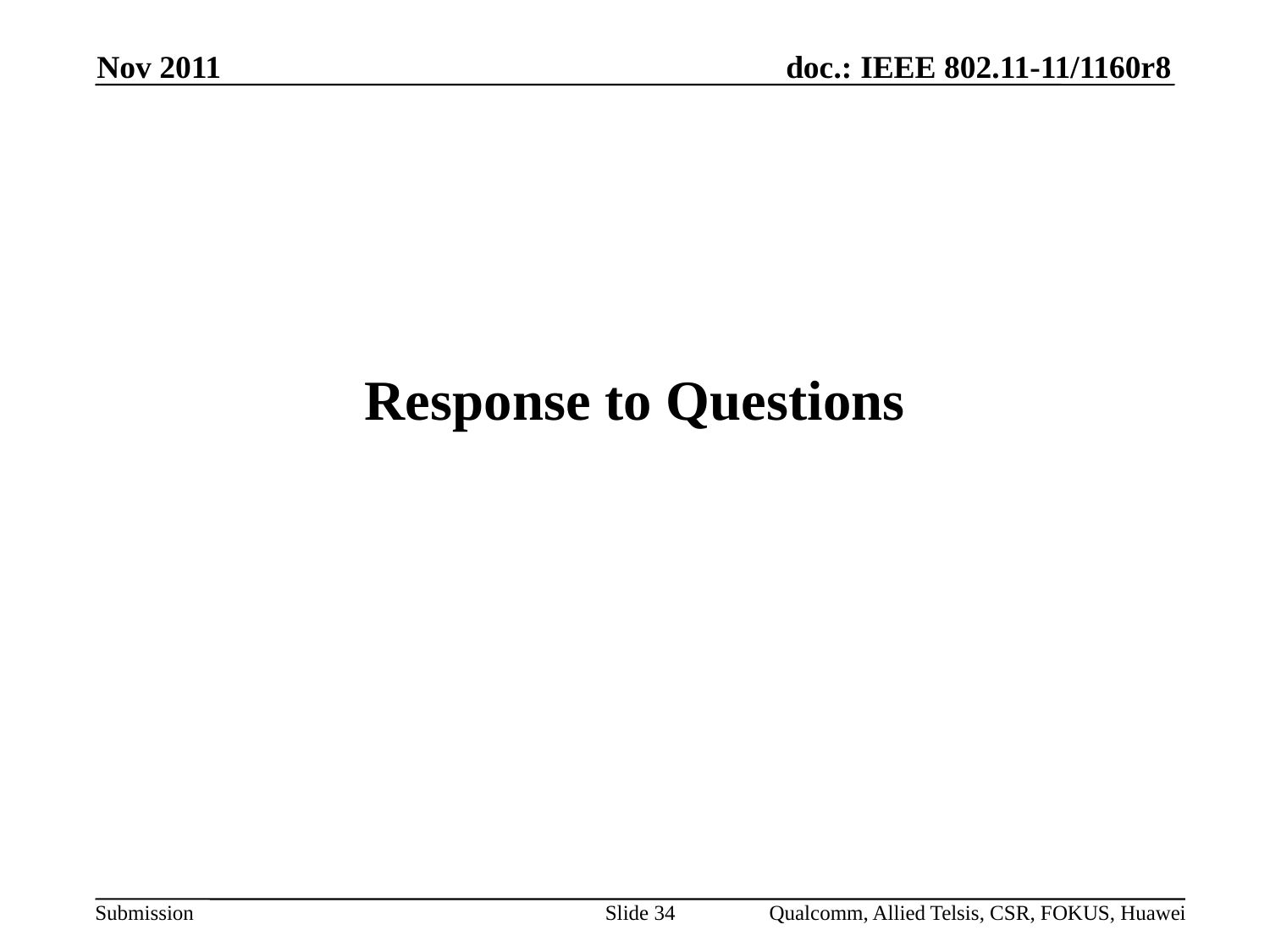

Nov 2011
# Response to Questions

Slide 34
Qualcomm, Allied Telsis, CSR, FOKUS, Huawei